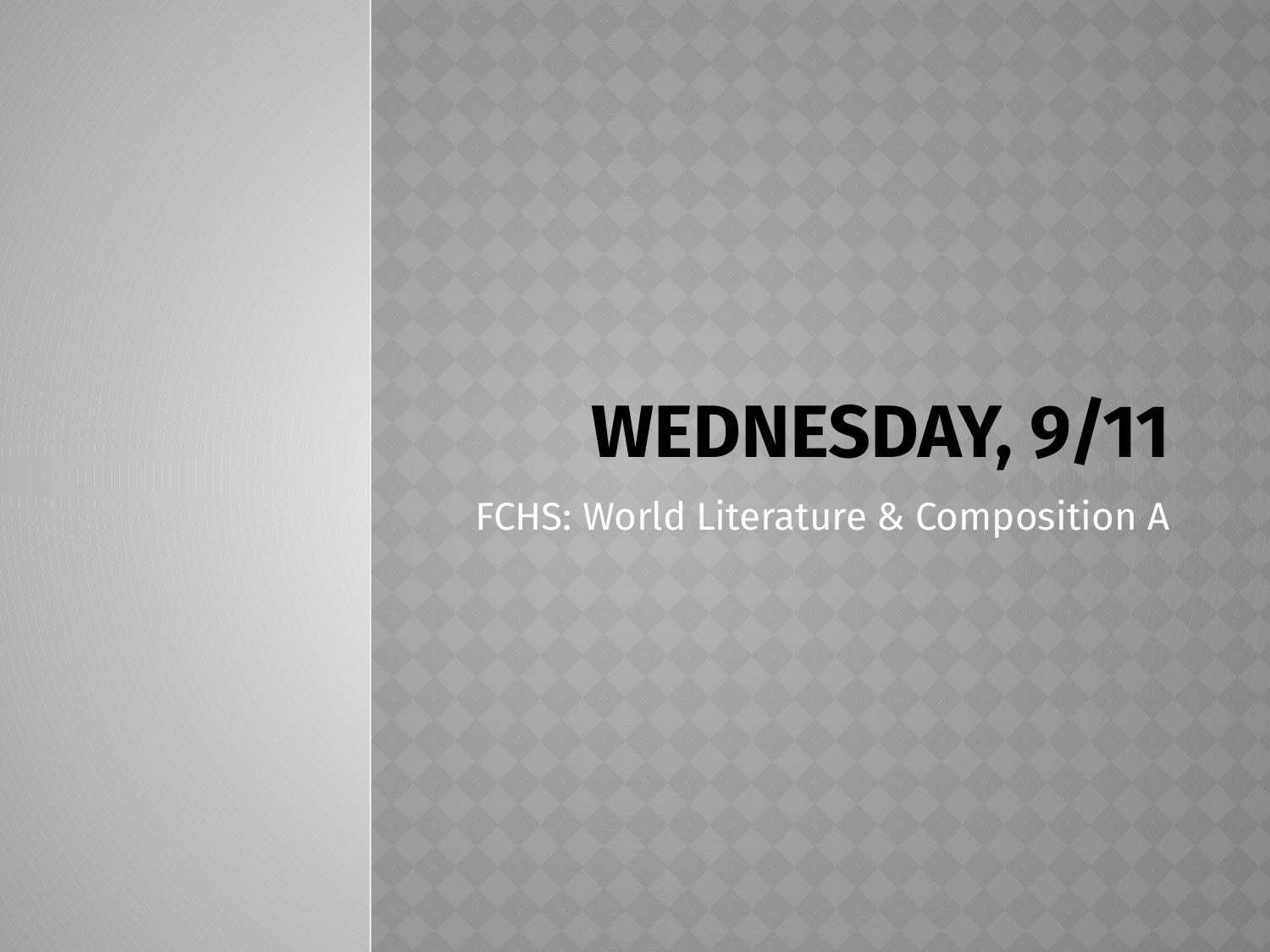

# Wednesday, 9/11
FCHS: World Literature & Composition A